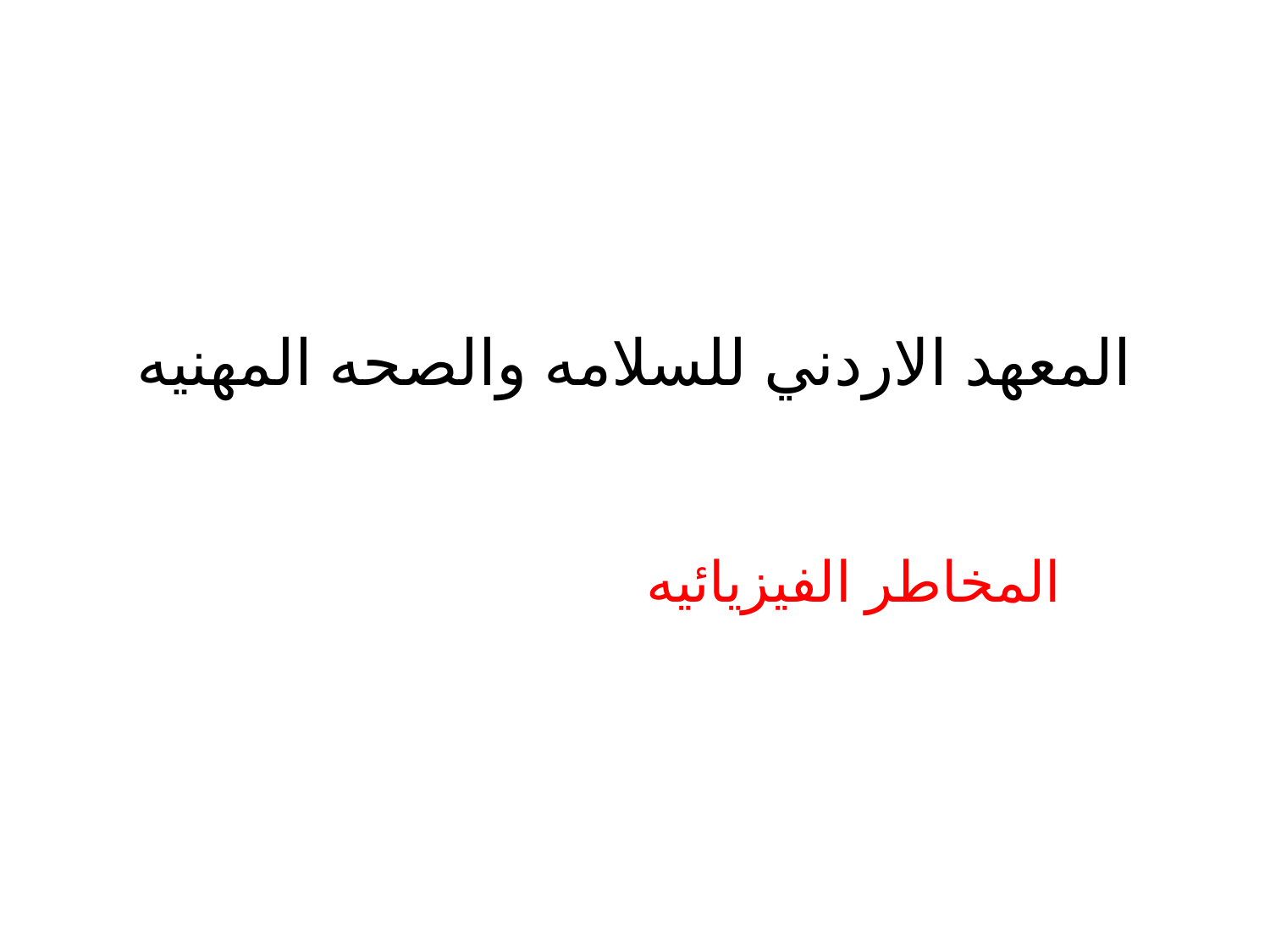

# المعهد الاردني للسلامه والصحه المهنيه
المخاطر الفيزيائيه